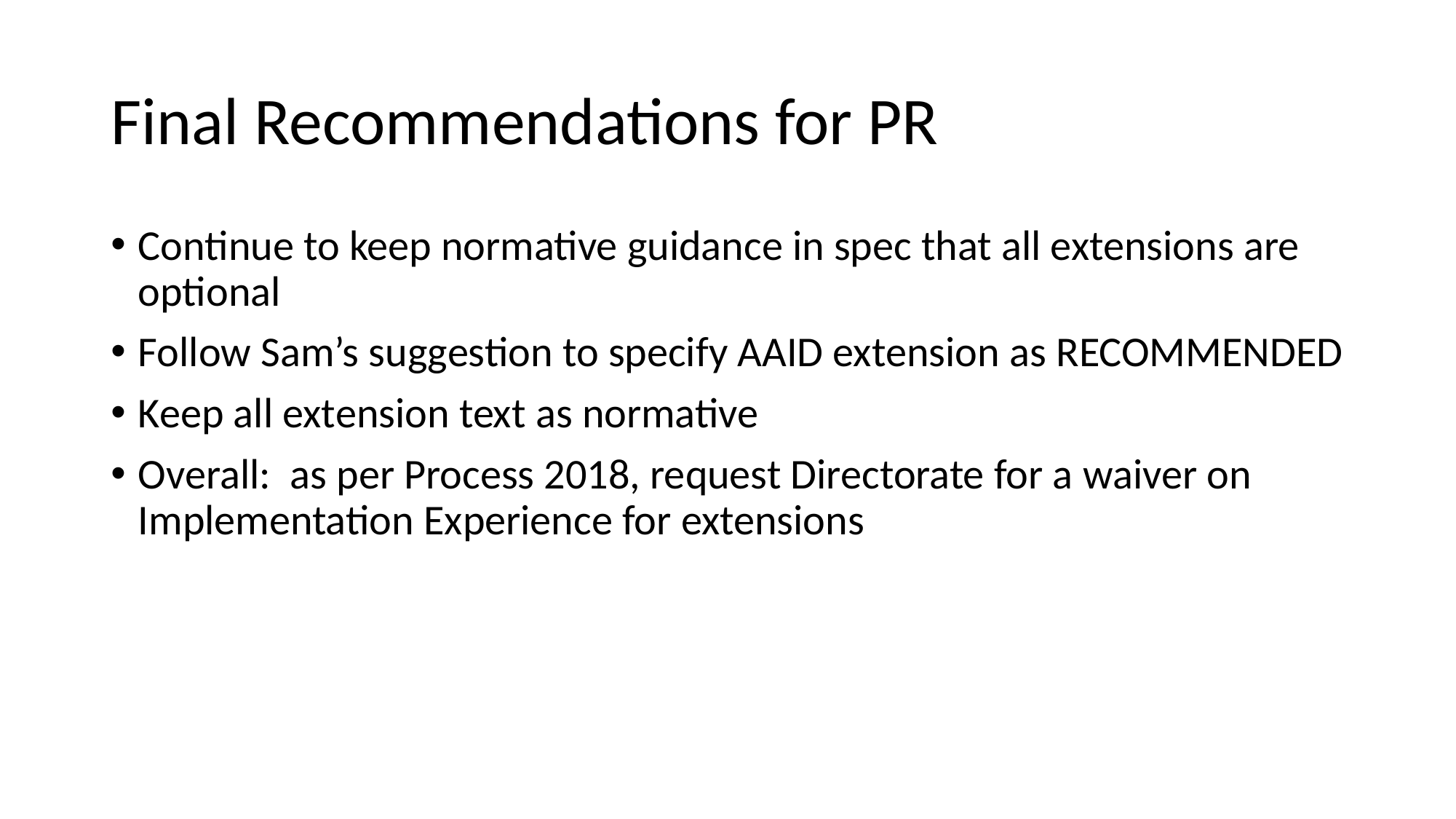

# Final Recommendations for PR
Continue to keep normative guidance in spec that all extensions are optional
Follow Sam’s suggestion to specify AAID extension as RECOMMENDED
Keep all extension text as normative
Overall:  as per Process 2018, request Directorate for a waiver on Implementation Experience for extensions